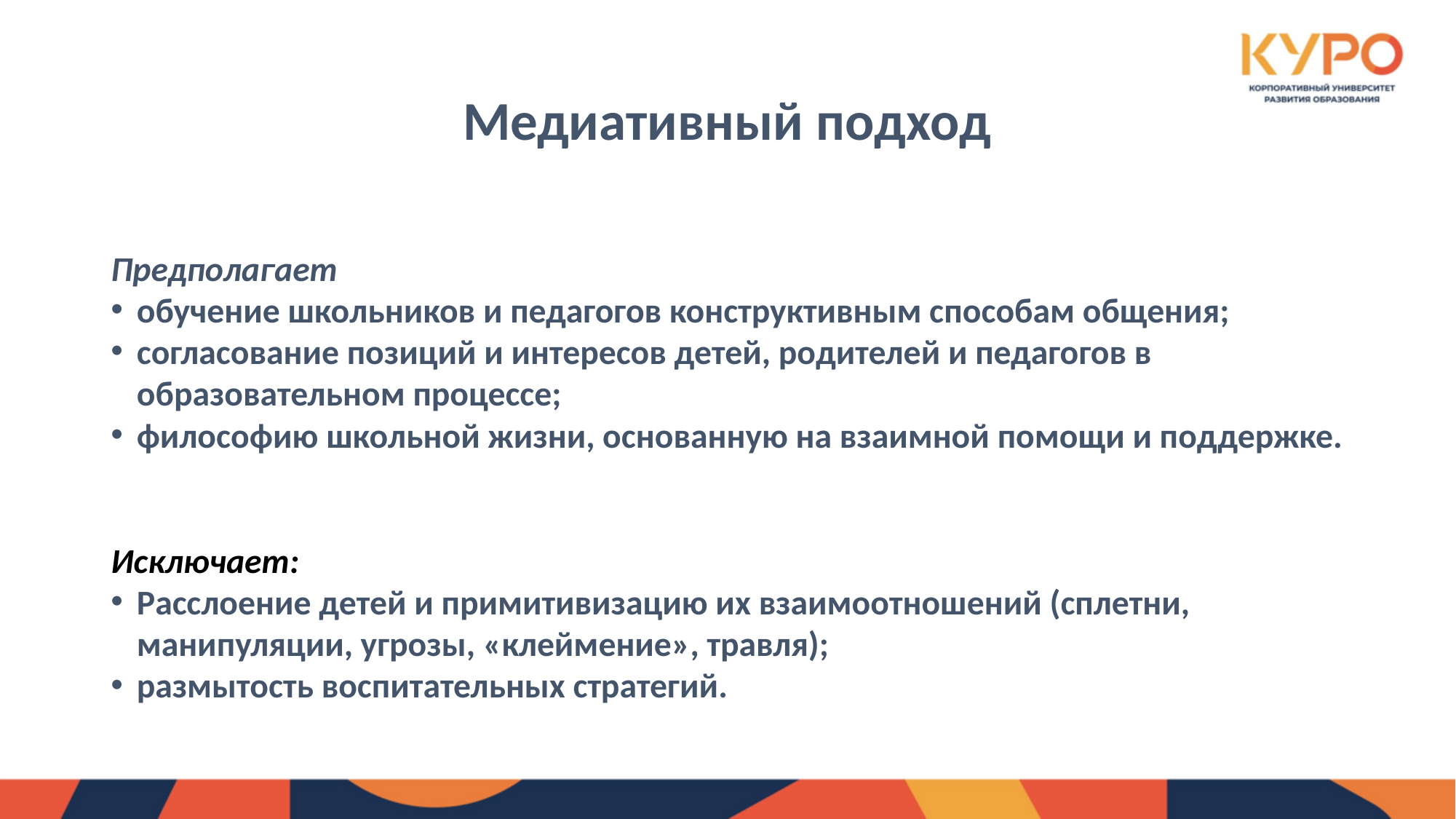

# Медиативный подход

Предполагает
обучение школьников и педагогов конструктивным способам общения;
согласование позиций и интересов детей, родителей и педагогов в  образовательном процессе;
философию школьной жизни, основанную на взаимной помощи и поддержке.

Исключает:
Расслоение детей и примитивизацию их взаимоотношений (сплетни, манипуляции, угрозы, «клеймение», травля);
размытость воспитательных стратегий.